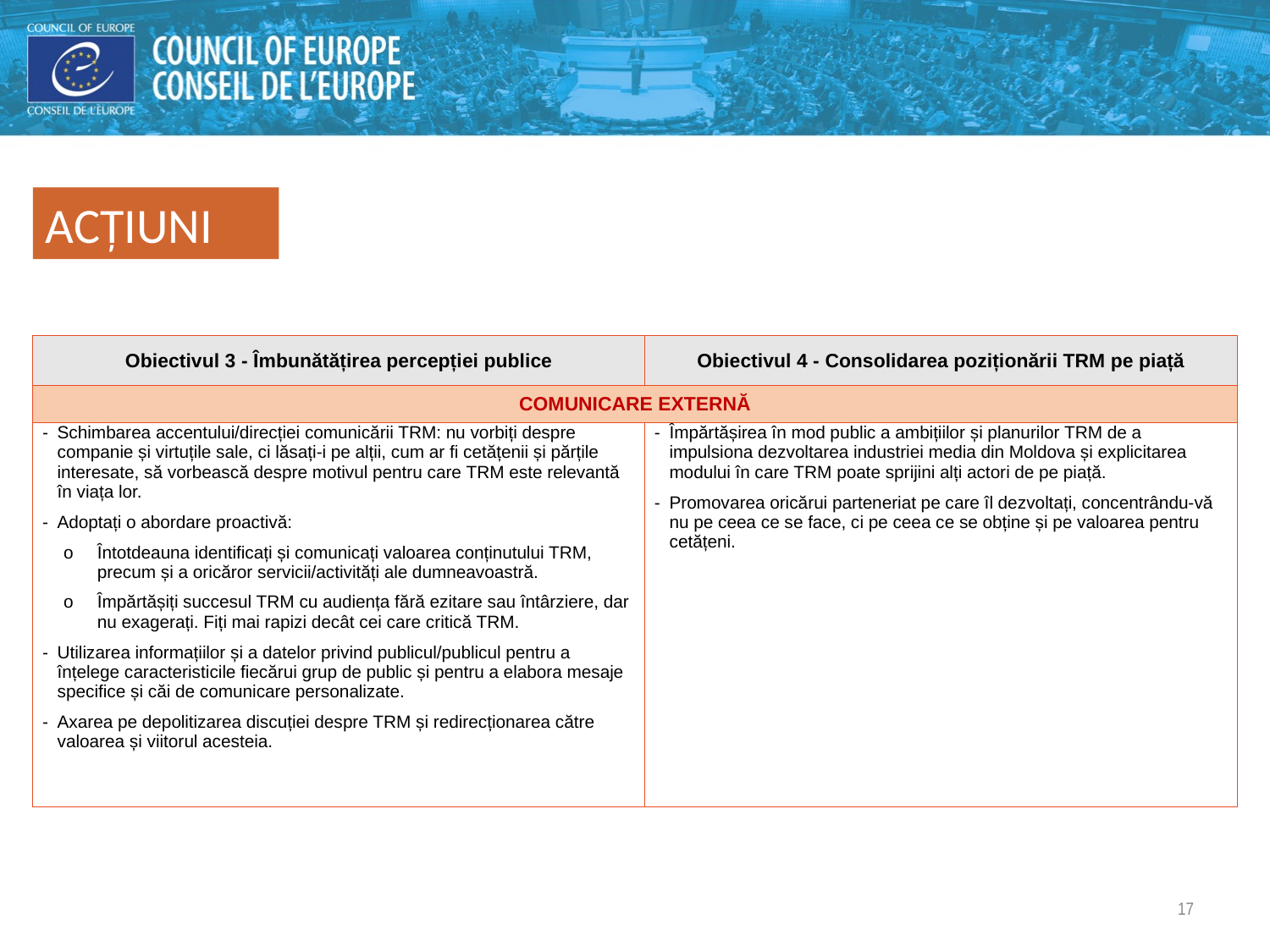

ACȚIUNI
| Obiectivul 3 - Îmbunătățirea percepției publice | Obiectivul 4 - Consolidarea poziționării TRM pe piață |
| --- | --- |
| COMUNICARE EXTERNĂ |  |
| Schimbarea accentului/direcției comunicării TRM: nu vorbiți despre companie și virtuțile sale, ci lăsați-i pe alții, cum ar fi cetățenii și părțile interesate, să vorbească despre motivul pentru care TRM este relevantă în viața lor. Adoptați o abordare proactivă: Întotdeauna identificați și comunicați valoarea conținutului TRM, precum și a oricăror servicii/activități ale dumneavoastră. Împărtășiți succesul TRM cu audiența fără ezitare sau întârziere, dar nu exagerați. Fiți mai rapizi decât cei care critică TRM. Utilizarea informațiilor și a datelor privind publicul/publicul pentru a înțelege caracteristicile fiecărui grup de public și pentru a elabora mesaje specifice și căi de comunicare personalizate. Axarea pe depolitizarea discuției despre TRM și redirecționarea către valoarea și viitorul acesteia. | Împărtășirea în mod public a ambițiilor și planurilor TRM de a impulsiona dezvoltarea industriei media din Moldova și explicitarea modului în care TRM poate sprijini alți actori de pe piață. Promovarea oricărui parteneriat pe care îl dezvoltați, concentrându-vă nu pe ceea ce se face, ci pe ceea ce se obține și pe valoarea pentru cetățeni. |
17